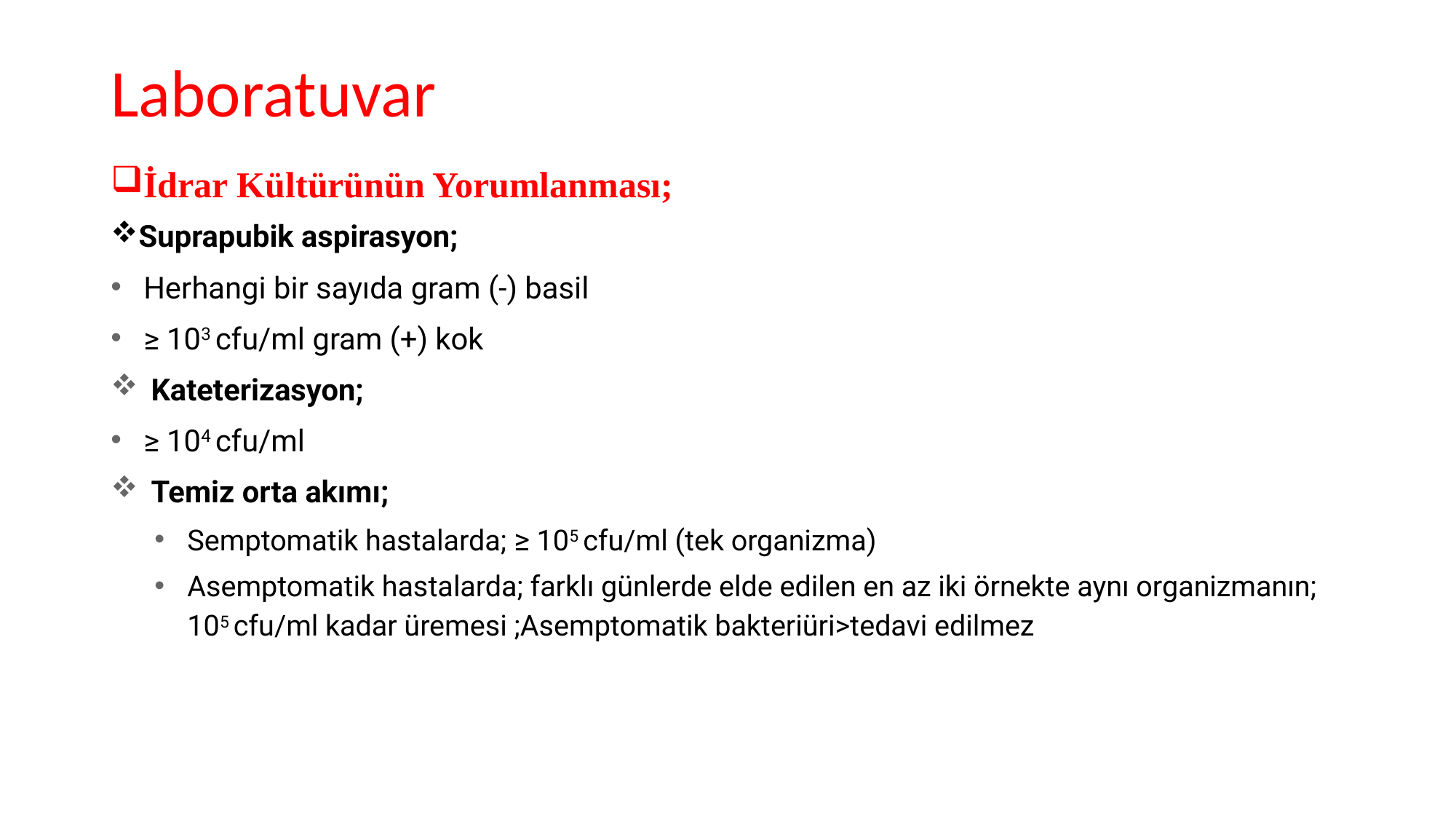

# Laboratuvar
İdrar Kültürünün Yorumlanması;
Suprapubik aspirasyon;
Herhangi bir sayıda gram (-) basil
≥ 103 cfu/ml gram (+) kok
Kateterizasyon;
≥ 104 cfu/ml
Temiz orta akımı;
Semptomatik hastalarda; ≥ 105 cfu/ml (tek organizma)
Asemptomatik hastalarda; farklı günlerde elde edilen en az iki örnekte aynı organizmanın; 105 cfu/ml kadar üremesi ;Asemptomatik bakteriüri>tedavi edilmez